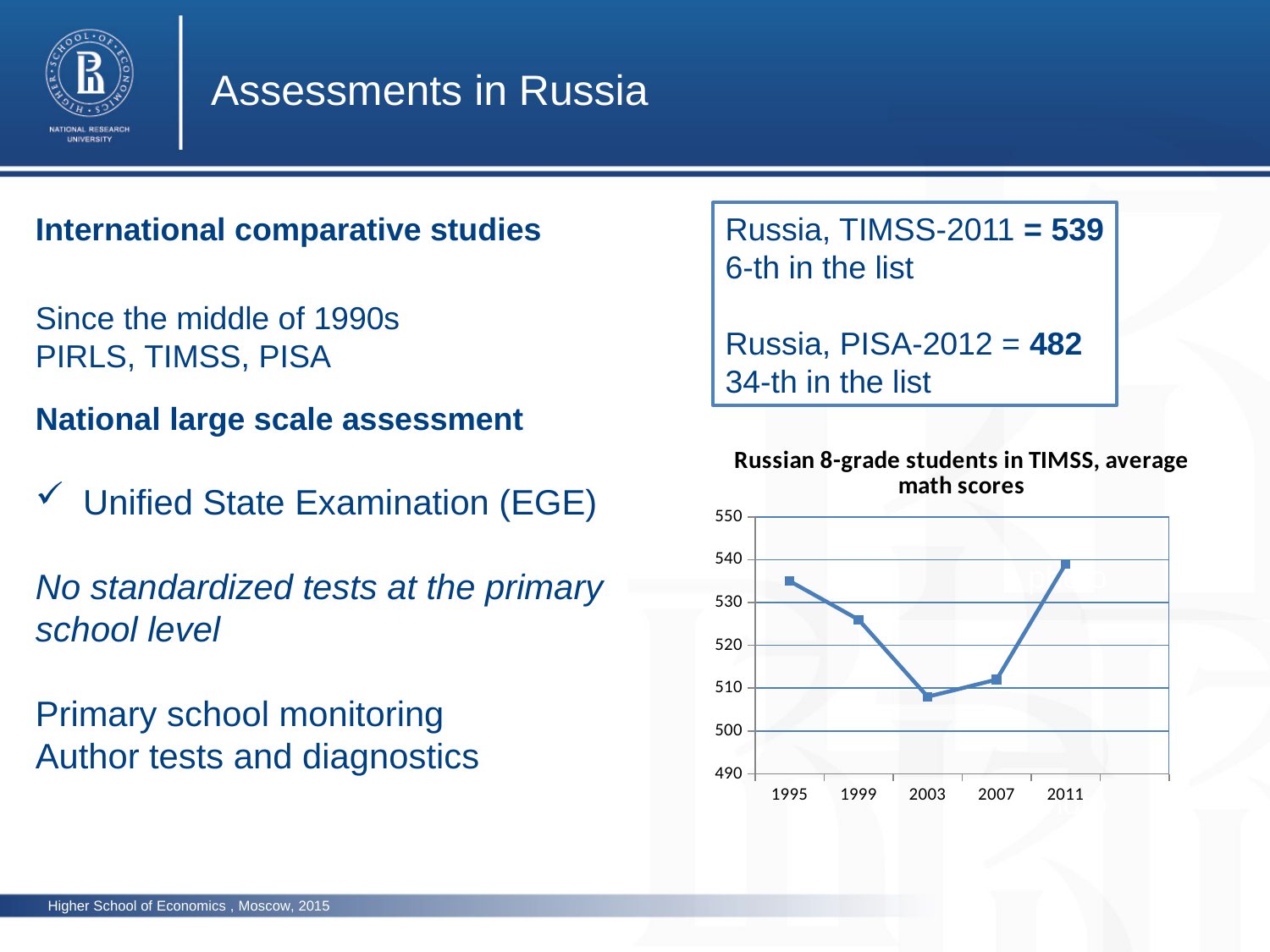

Assessments in Russia
International comparative studies
Since the middle of 1990s
PIRLS, TIMSS, PISA

National large scale assessment

Unified State Examination (EGE)

No standardized tests at the primary school level

Primary school monitoring
Author tests and diagnostics

Russia, TIMSS-2011 = 539
6-th in the list

Russia, PISA-2012 = 482
34-th in the list
photo

[unsupported chart]

photo
photo
Higher School of Economics , Moscow, 2015